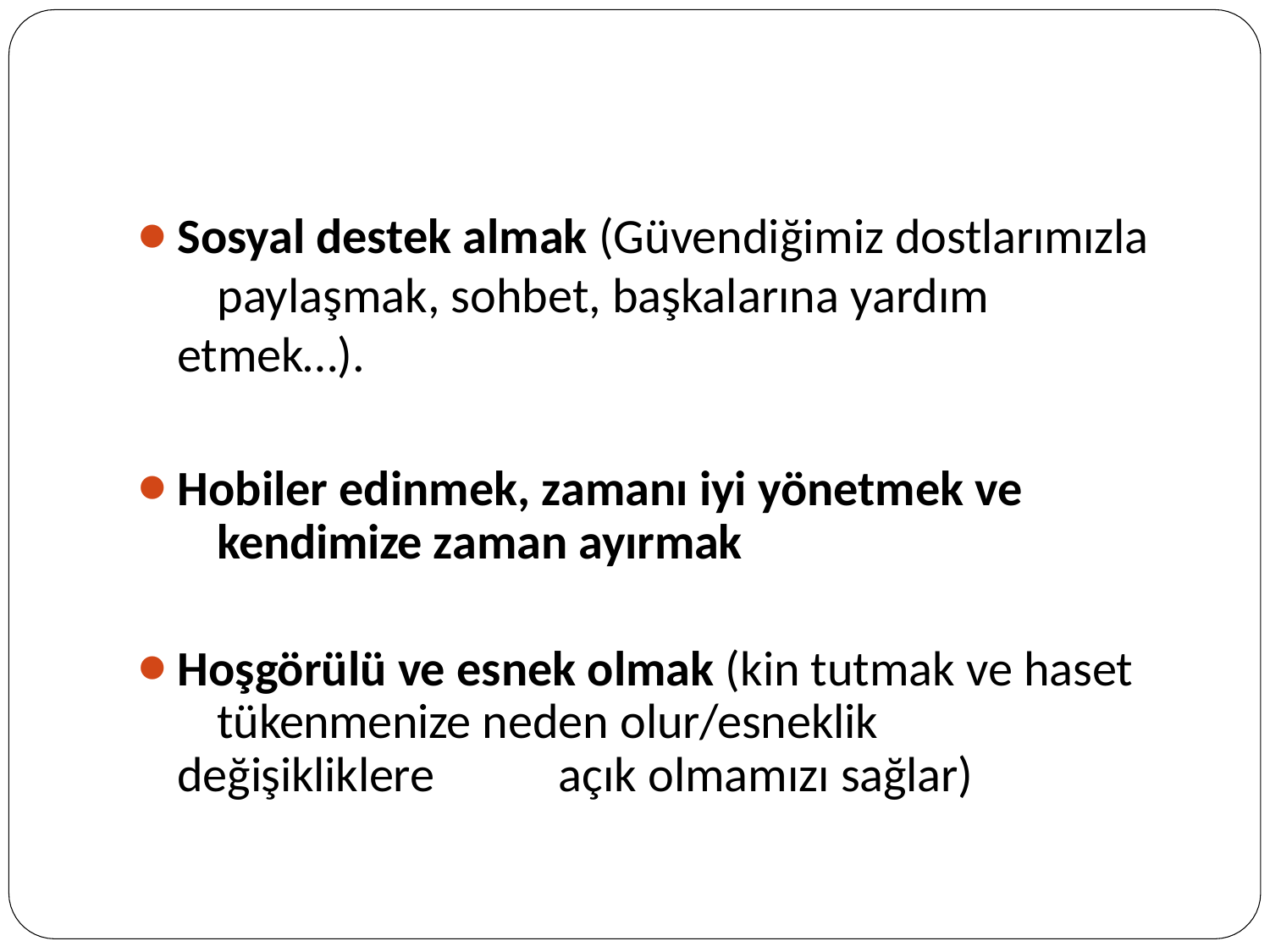

Sosyal destek almak (Güvendiğimiz dostlarımızla 	paylaşmak, sohbet, başkalarına yardım etmek…).

Hobiler edinmek, zamanı iyi yönetmek ve 	kendimize zaman ayırmak

Hoşgörülü ve esnek olmak (kin tutmak ve haset 	tükenmenize neden olur/esneklik değişikliklere 	açık olmamızı sağlar)